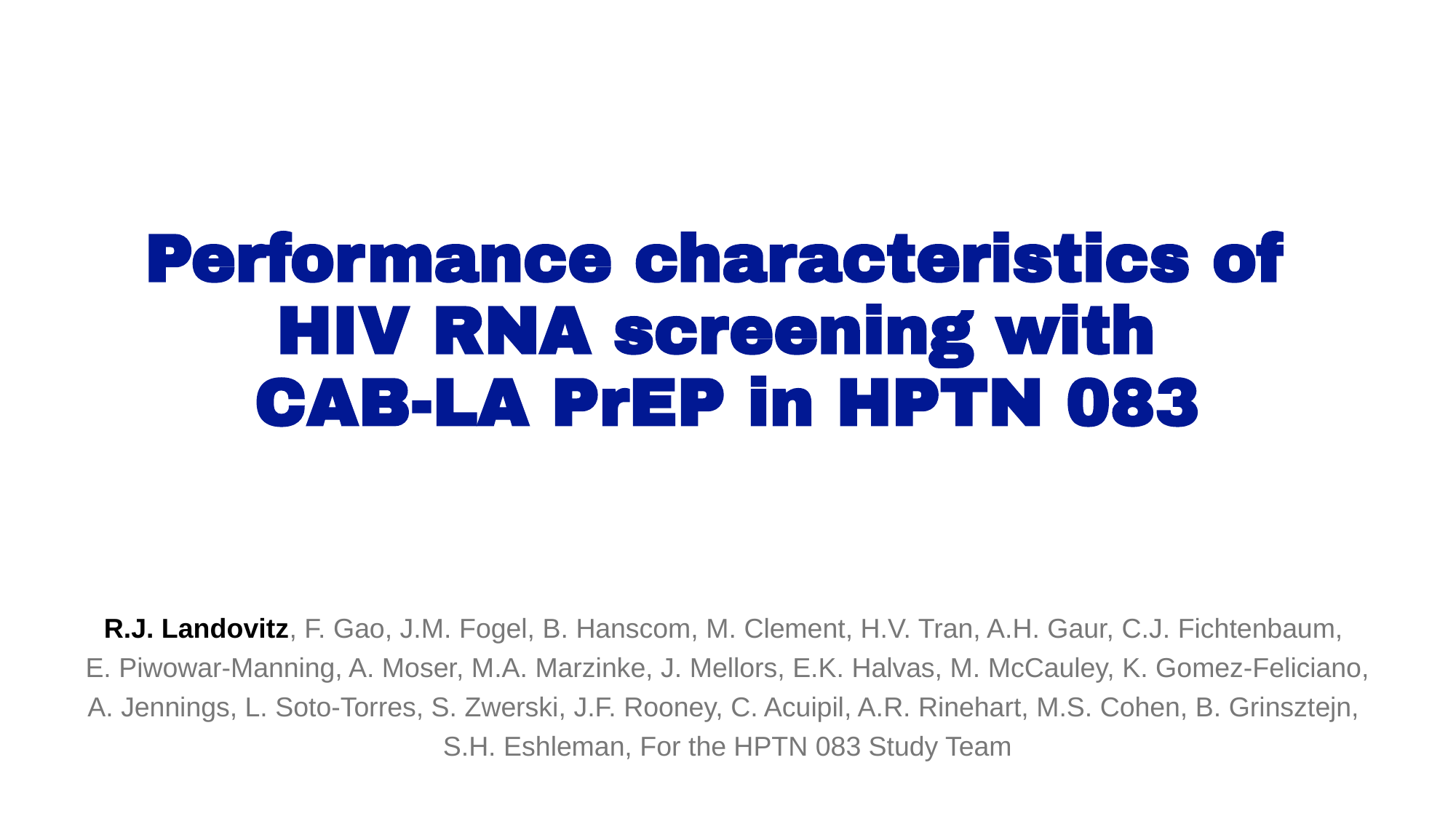

Performance characteristics of
HIV RNA screening with
CAB-LA PrEP in HPTN 083
R.J. Landovitz, F. Gao, J.M. Fogel, B. Hanscom, M. Clement, H.V. Tran, A.H. Gaur, C.J. Fichtenbaum,
E. Piwowar-Manning, A. Moser, M.A. Marzinke, J. Mellors, E.K. Halvas, M. McCauley, K. Gomez-Feliciano, A. Jennings, L. Soto-Torres, S. Zwerski, J.F. Rooney, C. Acuipil, A.R. Rinehart, M.S. Cohen, B. Grinsztejn,
S.H. Eshleman, For the HPTN 083 Study Team